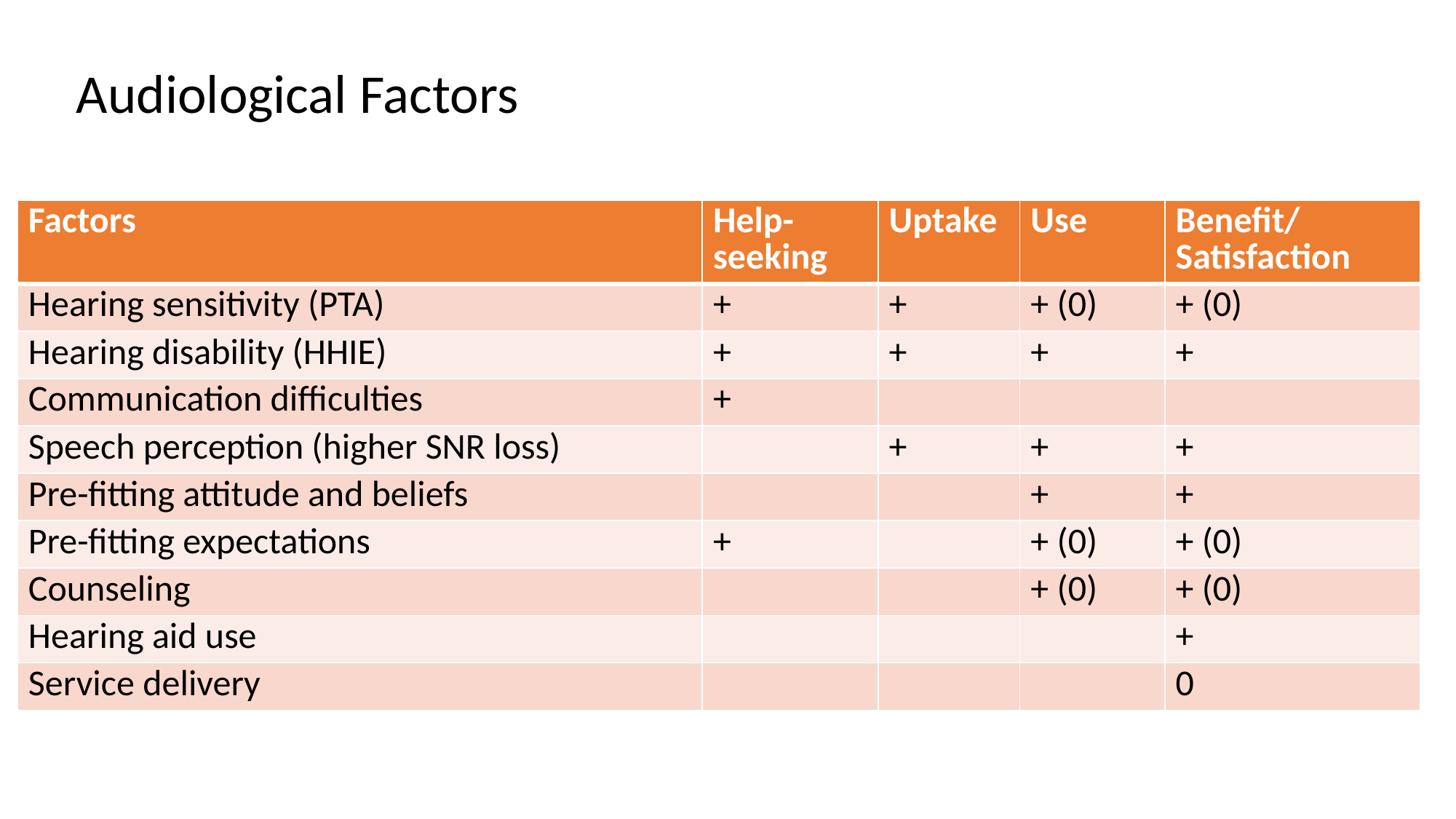

# Audiological Factors
| Factors | Help-seeking | Uptake | Use | Benefit/ Satisfaction |
| --- | --- | --- | --- | --- |
| Hearing sensitivity (PTA) | + | + | + (0) | + (0) |
| Hearing disability (HHIE) | + | + | + | + |
| Communication difficulties | + |  |  |  |
| Speech perception (higher SNR loss) |  | + | + | + |
| Pre-fitting attitude and beliefs |  |  | + | + |
| Pre-fitting expectations | + |  | + (0) | + (0) |
| Counseling |  |  | + (0) | + (0) |
| Hearing aid use |  |  |  | + |
| Service delivery |  |  |  | 0 |